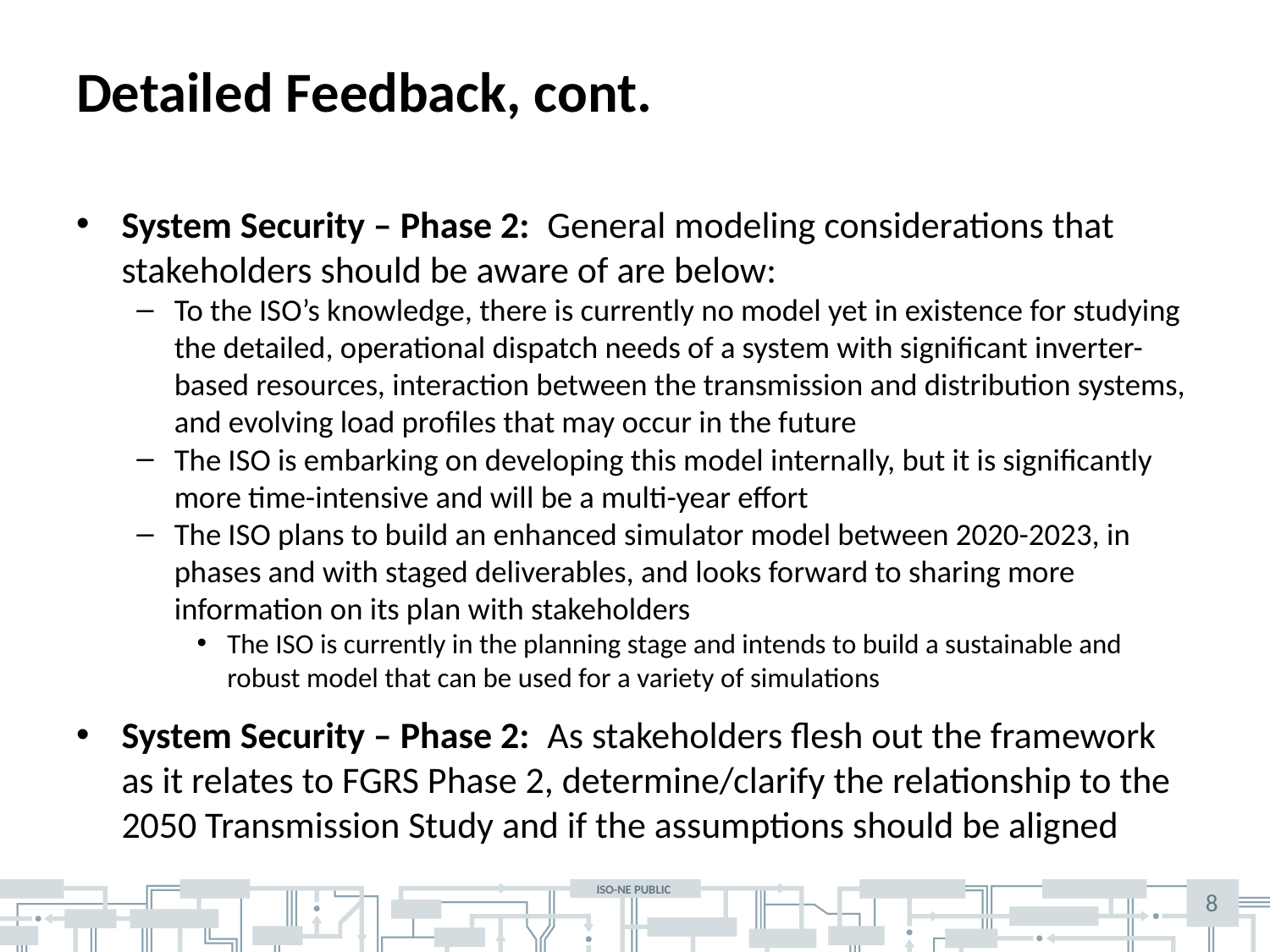

# Detailed Feedback, cont.
System Security – Phase 2:  General modeling considerations that stakeholders should be aware of are below:
To the ISO’s knowledge, there is currently no model yet in existence for studying the detailed, operational dispatch needs of a system with significant inverter-based resources, interaction between the transmission and distribution systems, and evolving load profiles that may occur in the future
The ISO is embarking on developing this model internally, but it is significantly more time-intensive and will be a multi-year effort
The ISO plans to build an enhanced simulator model between 2020-2023, in phases and with staged deliverables, and looks forward to sharing more information on its plan with stakeholders
The ISO is currently in the planning stage and intends to build a sustainable and robust model that can be used for a variety of simulations
System Security – Phase 2:  As stakeholders flesh out the framework as it relates to FGRS Phase 2, determine/clarify the relationship to the 2050 Transmission Study and if the assumptions should be aligned

8